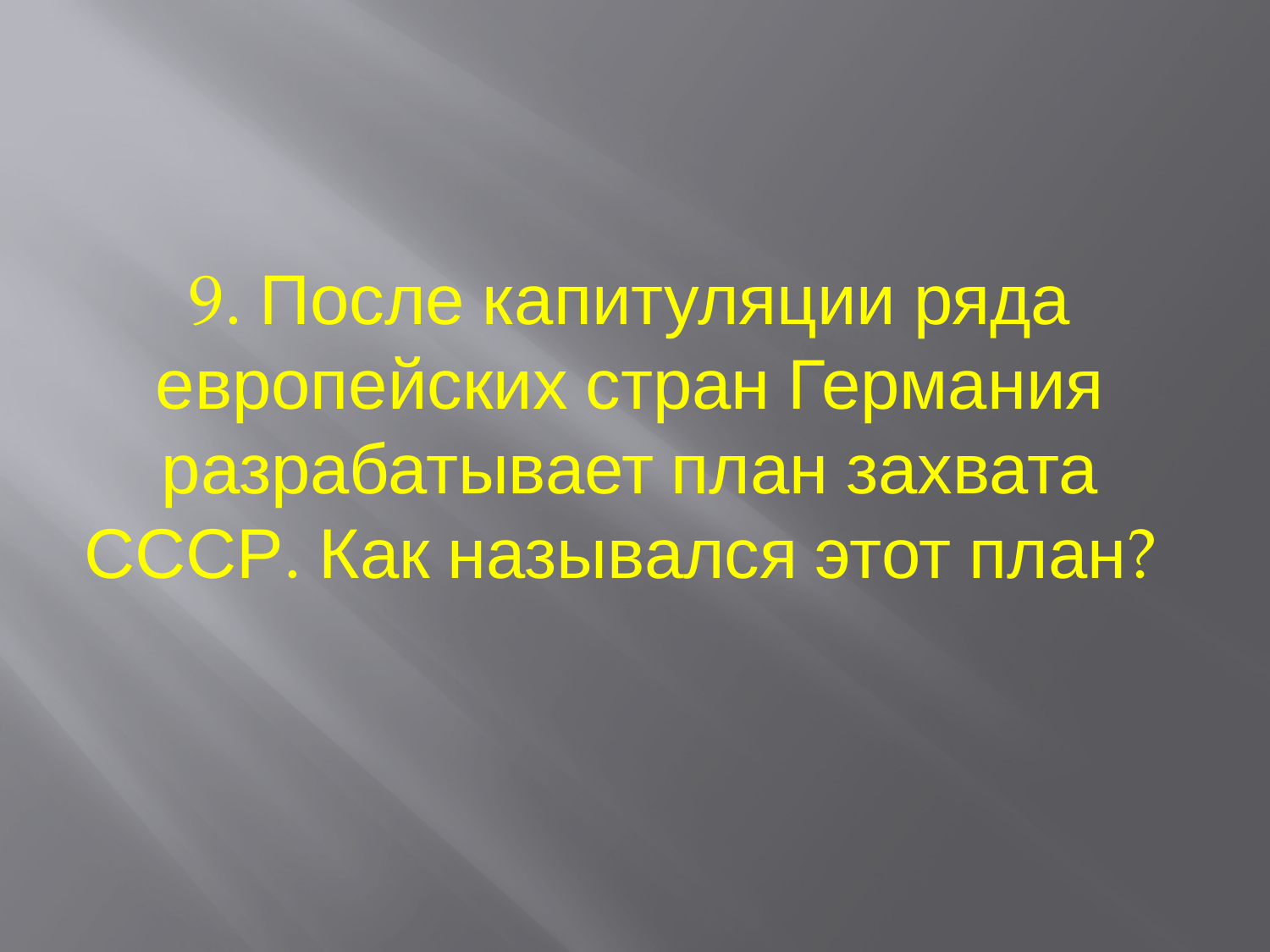

9. После капитуляции ряда европейских стран Германия разрабатывает план захвата СССР. Как назывался этот план?